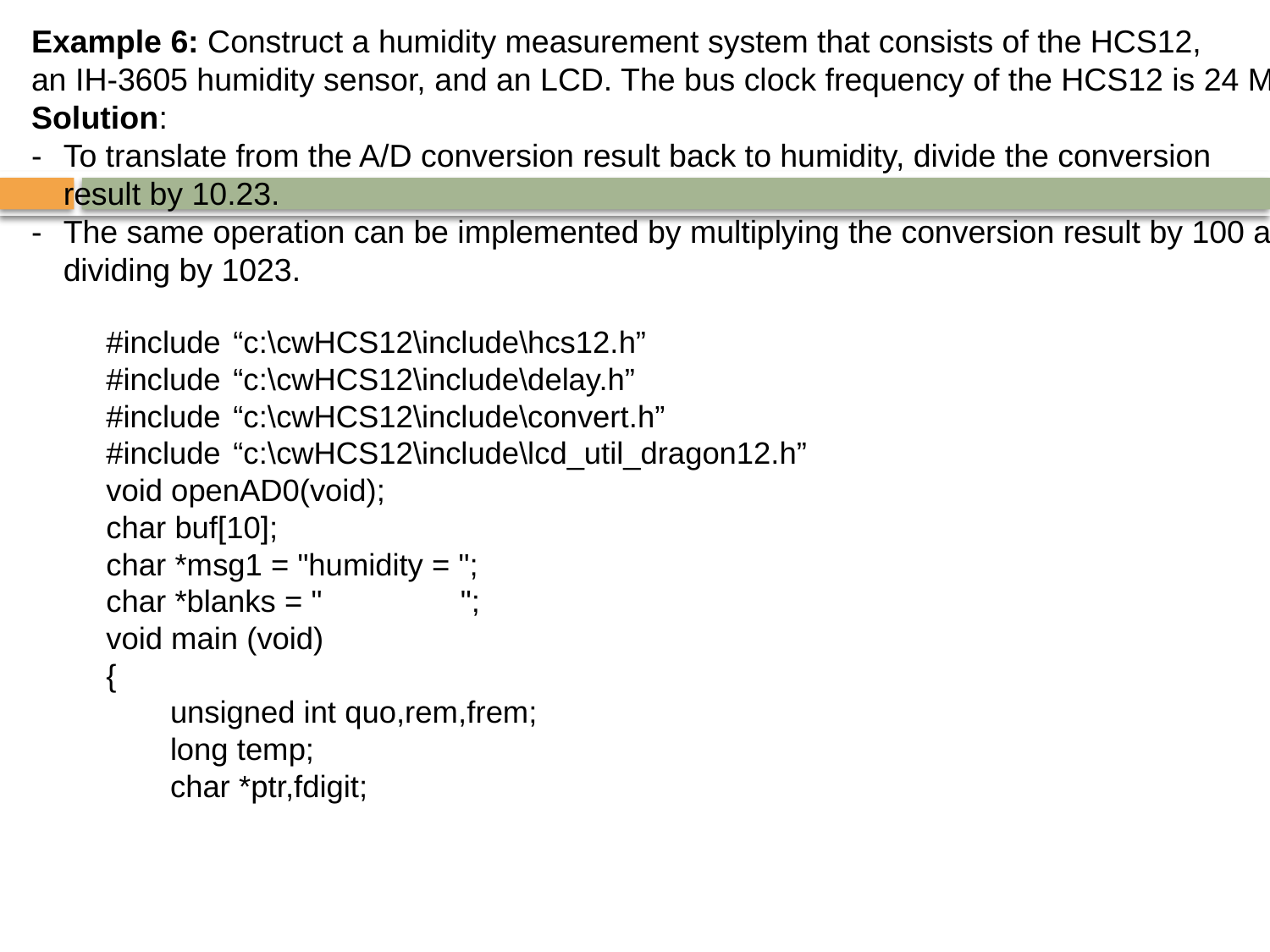

Example 6: Construct a humidity measurement system that consists of the HCS12,
an IH-3605 humidity sensor, and an LCD. The bus clock frequency of the HCS12 is 24 MHz.
Solution:
-	To translate from the A/D conversion result back to humidity, divide the conversion
	result by 10.23.
-	The same operation can be implemented by multiplying the conversion result by 100 and
	dividing by 1023.
#include 	“c:\cwHCS12\include\hcs12.h”
#include 	“c:\cwHCS12\include\delay.h”
#include 	“c:\cwHCS12\include\convert.h”
#include 	“c:\cwHCS12\include\lcd_util_dragon12.h”
void openAD0(void);
char buf[10];
char *msg1 = "humidity = ";
char *blanks = "                ";
void main (void)
{
     	unsigned int quo,rem,frem;
      	long temp;
     	char *ptr,fdigit;